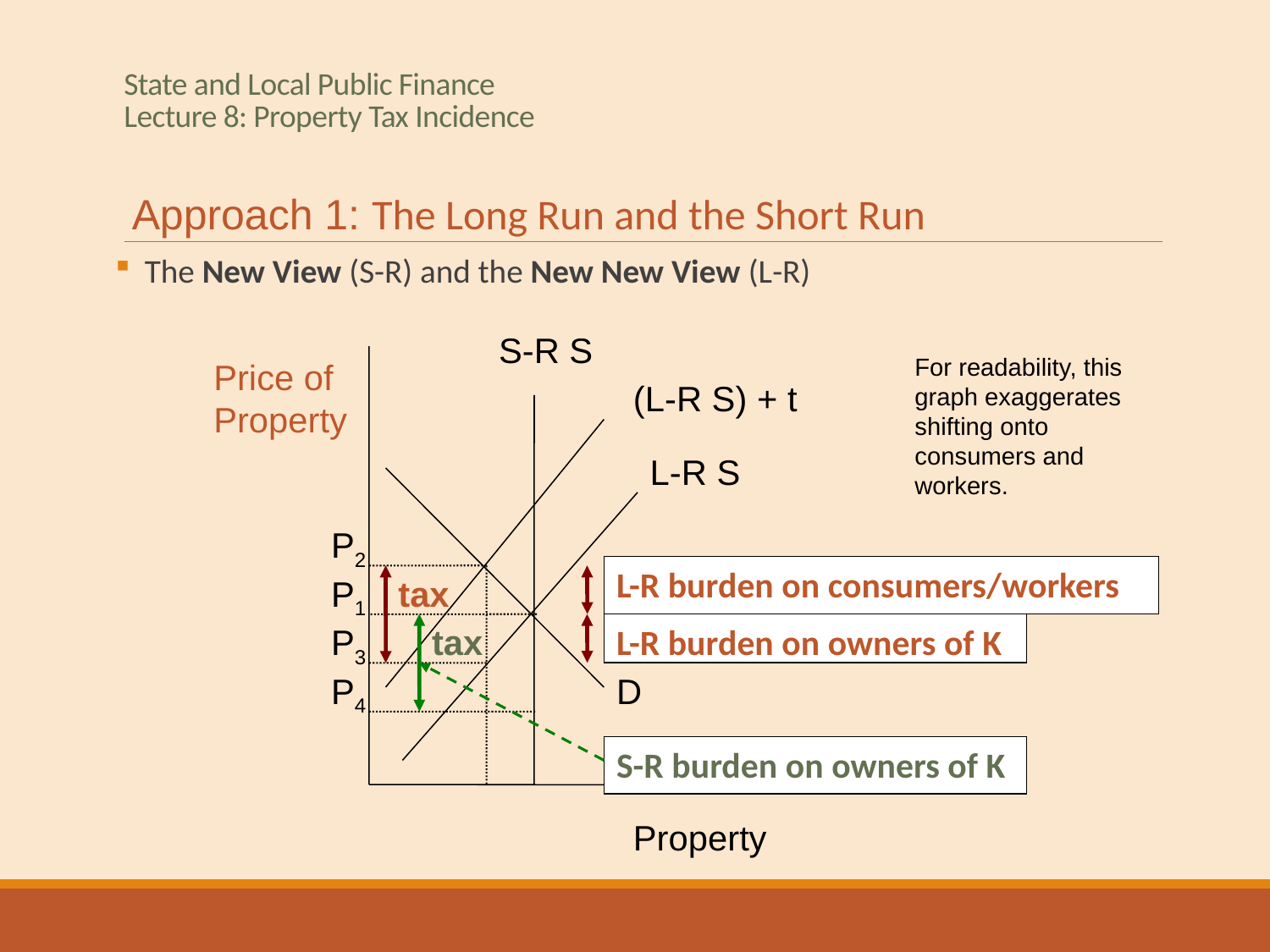

# State and Local Public Finance Lecture 8: Property Tax Incidence

S-R S

(L-R S) + t

L-R S

P2
L-R burden on consumers/workers
P1

tax

P3

tax

L-R burden on owners of K

P4

D

S-R burden on owners of K

Property
Approach 1: The Long Run and the Short Run
  The New View (S-R) and the New New View (L-R)
For readability, this graph exaggerates shifting onto consumers and workers.
Price of Property